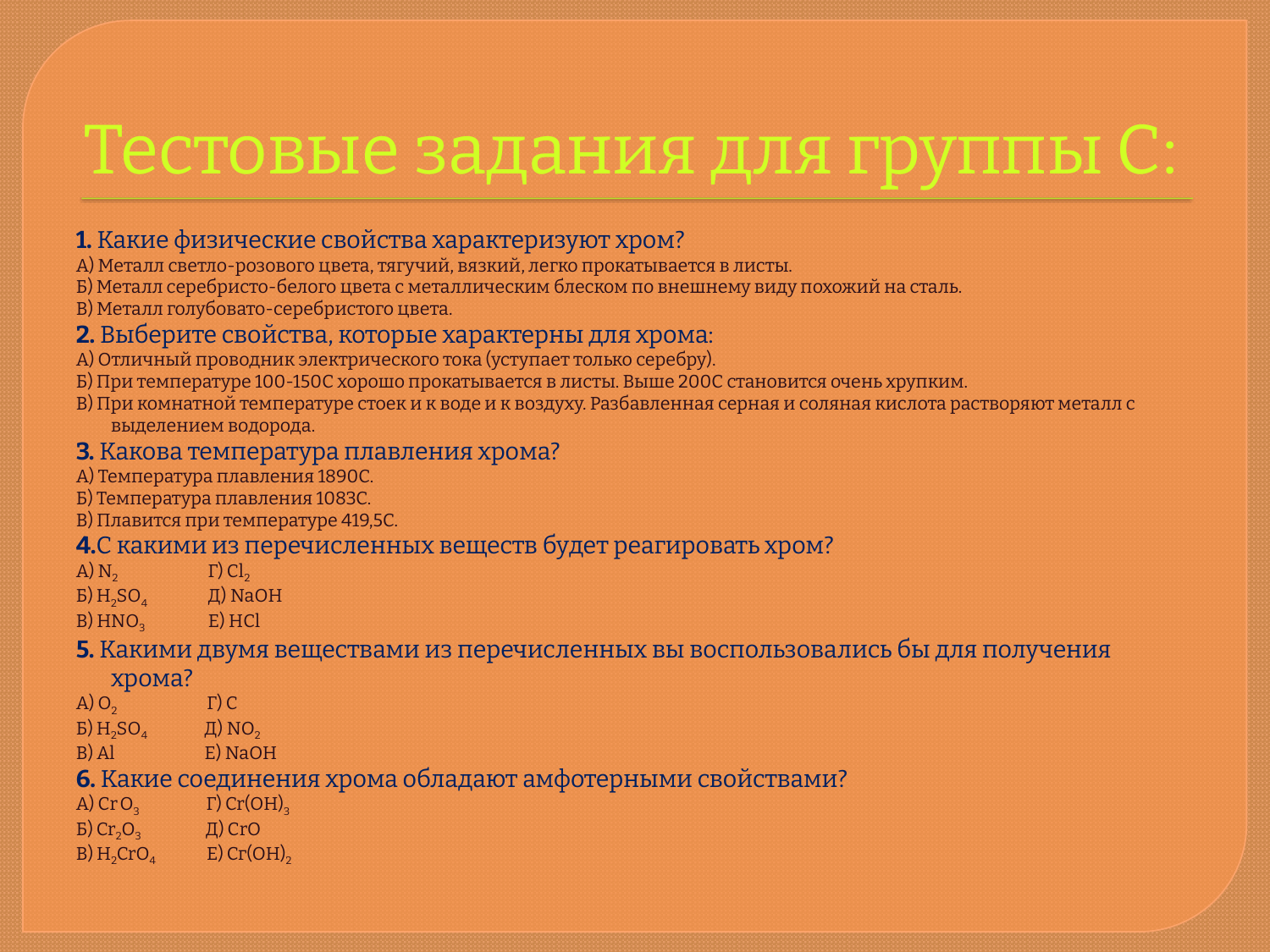

# Тестовые задания для группы С:
1. Какие физические свойства характеризуют хром?
А) Металл светло-розового цвета, тягучий, вязкий, легко прокатывается в листы.
Б) Металл серебристо-белого цвета с металлическим блеском по внешнему виду похожий на сталь.
В) Металл голубовато-серебристого цвета.
2. Выберите свойства, которые характерны для хрома:
А) Отличный проводник электрического тока (уступает только серебру).
Б) При температуре 100-150С хорошо прокатывается в листы. Выше 200С становится очень хрупким.
В) При комнатной температуре стоек и к воде и к воздуху. Разбавленная серная и соляная кислота растворяют металл с выделением водорода.
3. Какова температура плавления хрома?
А) Температура плавления 1890С.
Б) Температура плавления 1083С.
В) Плавится при температуре 419,5С.
4.С какими из перечисленных веществ будет реагировать хром?
А) N2                         Г) Сl2
Б) H2SO4                 Д) NaOH
В) HNO3                  Е) HСl
5. Какими двумя веществами из перечисленных вы воспользовались бы для получения хрома?
А) O2                         Г) С
Б) H2SO4                Д) NО2
В) Al                         Е) NaOH
6. Какие соединения хрома обладают амфотерными свойствами?
А) Сr O3                   Г) Cr(OH)3
Б) Cr2O3                  Д) СrO
В) H2CrO4               E) Сг(OH)2